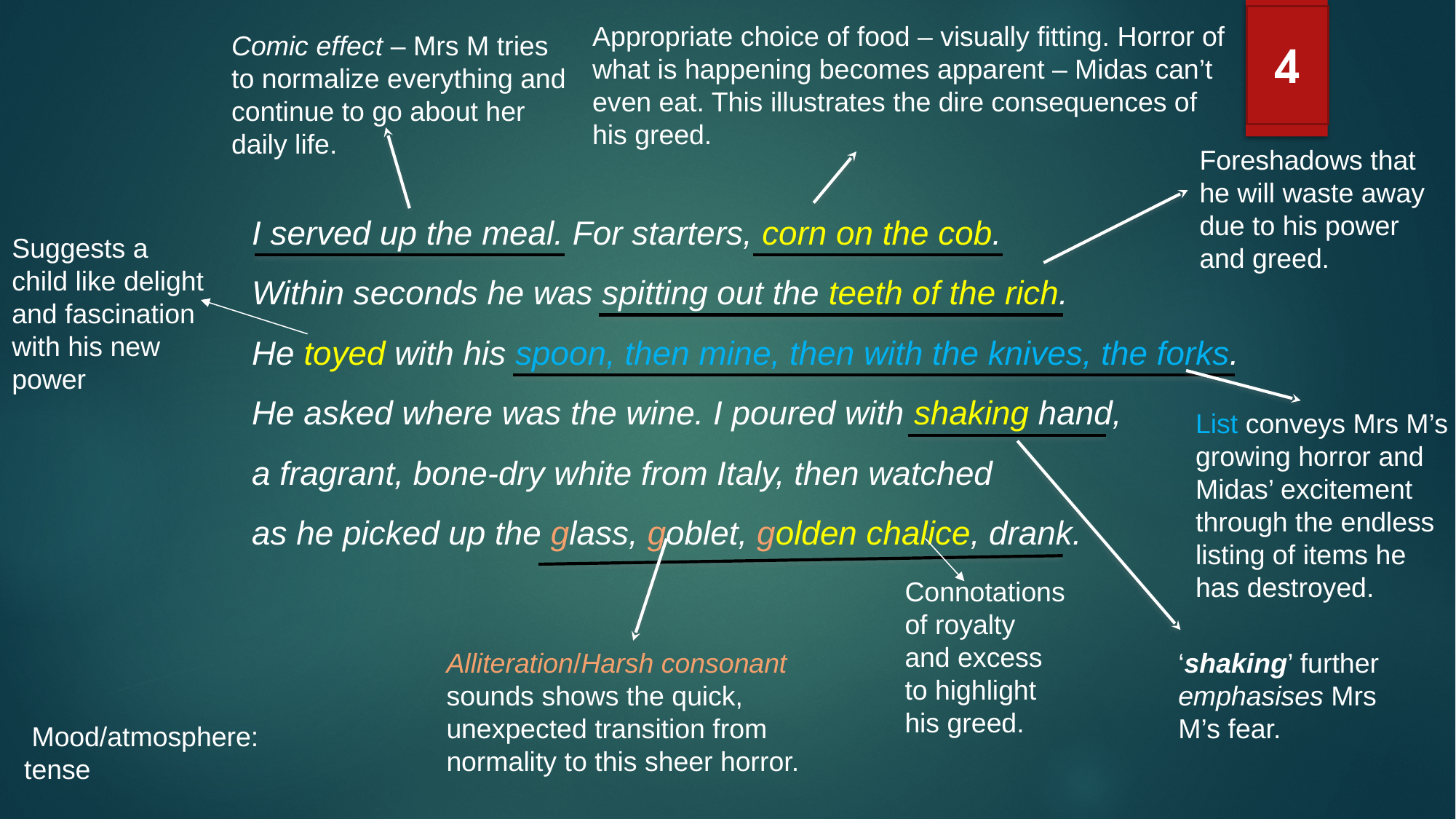

4
Appropriate choice of food – visually fitting. Horror of what is happening becomes apparent – Midas can’t even eat. This illustrates the dire consequences of his greed.
Comic effect – Mrs M tries to normalize everything and continue to go about her daily life.
Foreshadows that he will waste away due to his power and greed.
	I served up the meal. For starters, corn on the cob.
Within seconds he was spitting out the teeth of the rich.
He toyed with his spoon, then mine, then with the knives, the forks.
He asked where was the wine. I poured with shaking hand,
a fragrant, bone-dry white from Italy, then watched
as he picked up the glass, goblet, golden chalice, drank.
Suggests a child like delight and fascination with his new power
List conveys Mrs M’s growing horror and Midas’ excitement through the endless listing of items he has destroyed.
Connotations of royalty and excess to highlight his greed.
‘shaking’ further emphasises Mrs M’s fear.
Alliteration/Harsh consonant sounds shows the quick, unexpected transition from normality to this sheer horror.
 Mood/atmosphere: tense